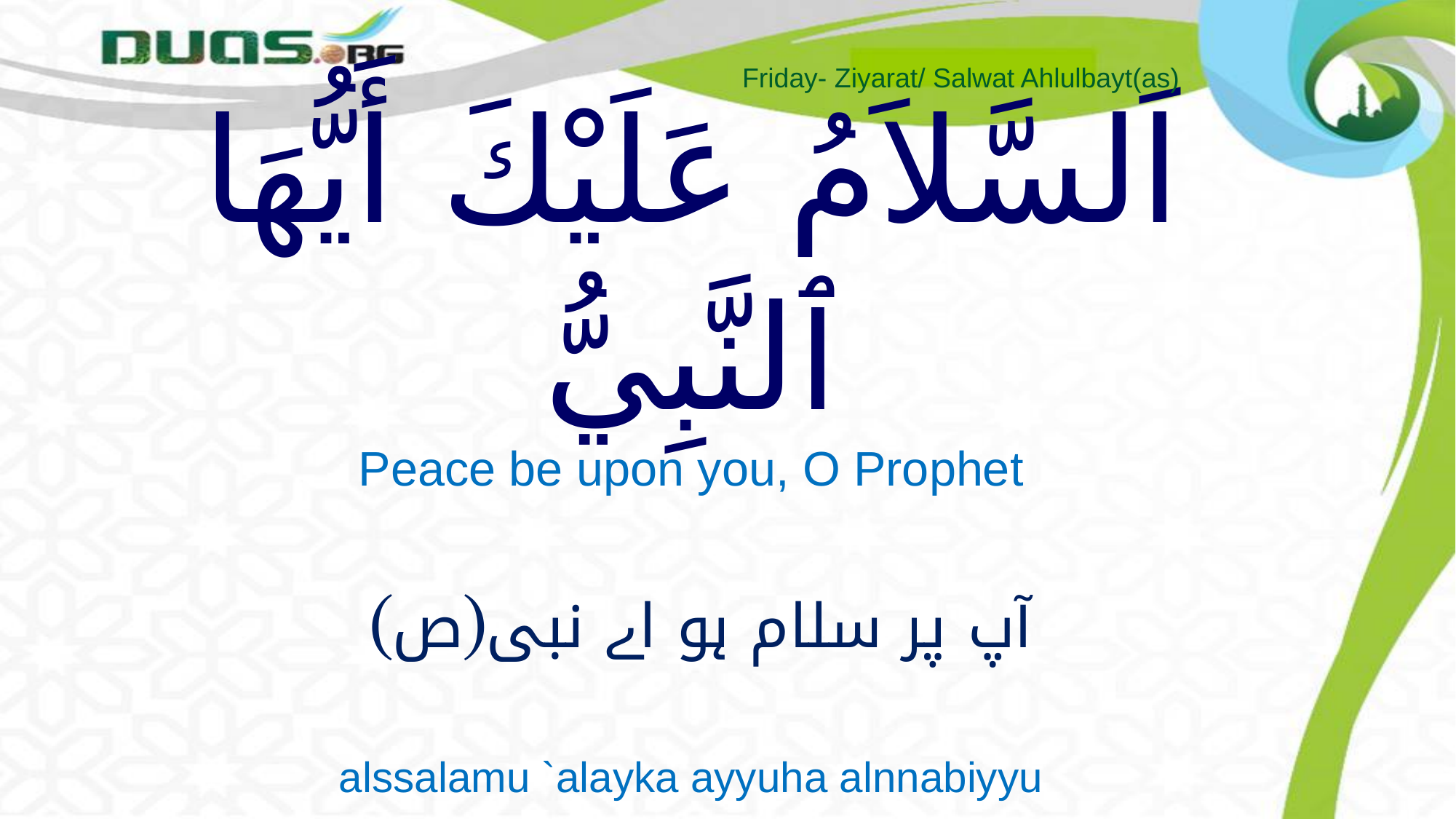

Friday- Ziyarat/ Salwat Ahlulbayt(as)
# اَلسَّلاَمُ عَلَيْكَ أَيُّهَا ٱلنَّبِيُّ
Peace be upon you, O Prophet

آپ پر سلام ہو اے نبی(ص)

alssalamu `alayka ayyuha alnnabiyyu